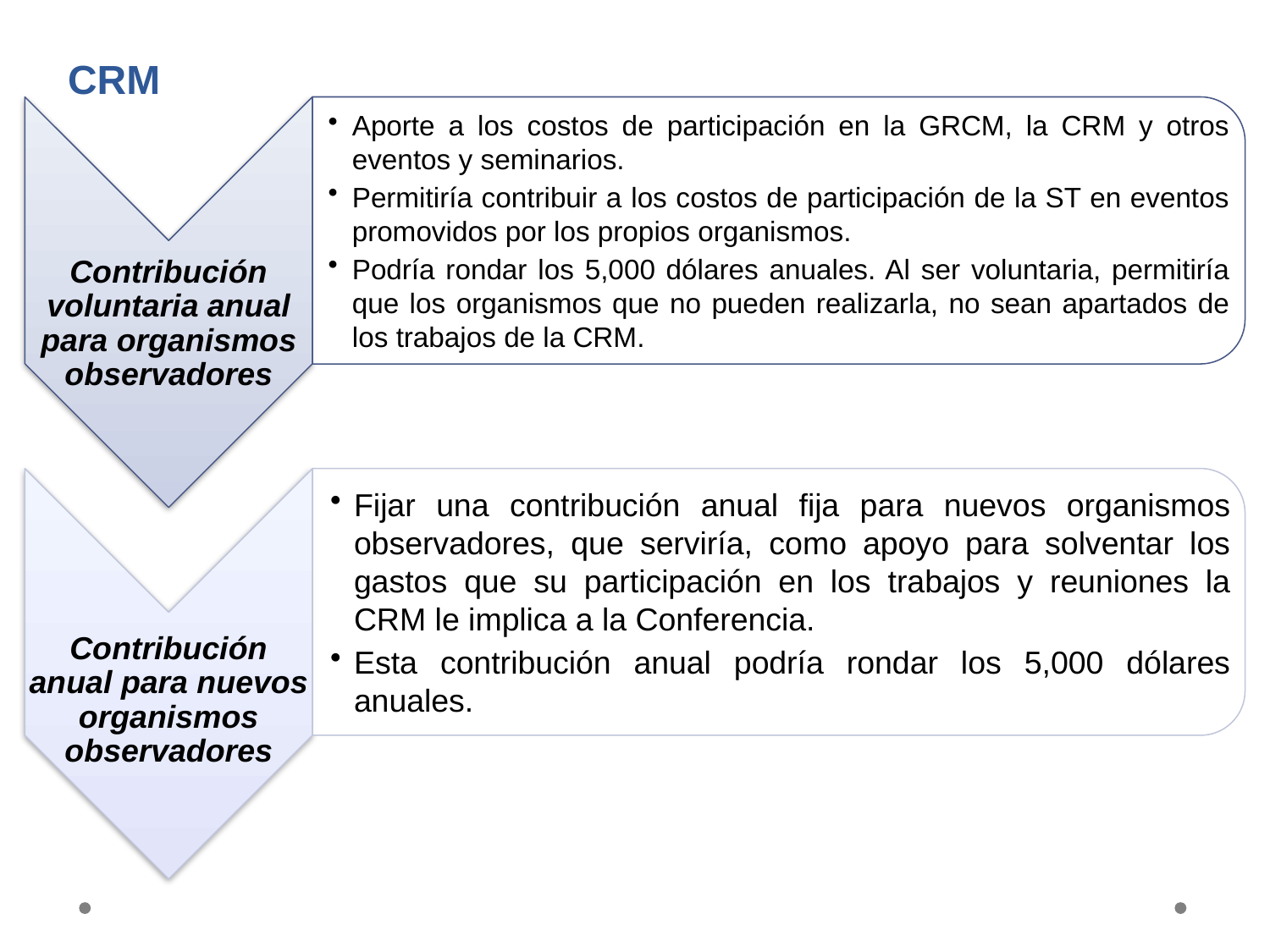

# 2.5 Medios alternativos para la financiación de la ST de la CRM

Contribución voluntaria anual para organismos observadores

Aporte a los costos de participación en la GRCM, la CRM y otros eventos y seminarios.
Permitiría contribuir a los costos de participación de la ST en eventos promovidos por los propios organismos.
Podría rondar los 5,000 dólares anuales. Al ser voluntaria, permitiría que los organismos que no pueden realizarla, no sean apartados de los trabajos de la CRM.

Contribución anual para nuevos organismos observadores
Fijar una contribución anual fija para nuevos organismos observadores, que serviría, como apoyo para solventar los gastos que su participación en los trabajos y reuniones la CRM le implica a la Conferencia.
Esta contribución anual podría rondar los 5,000 dólares anuales.